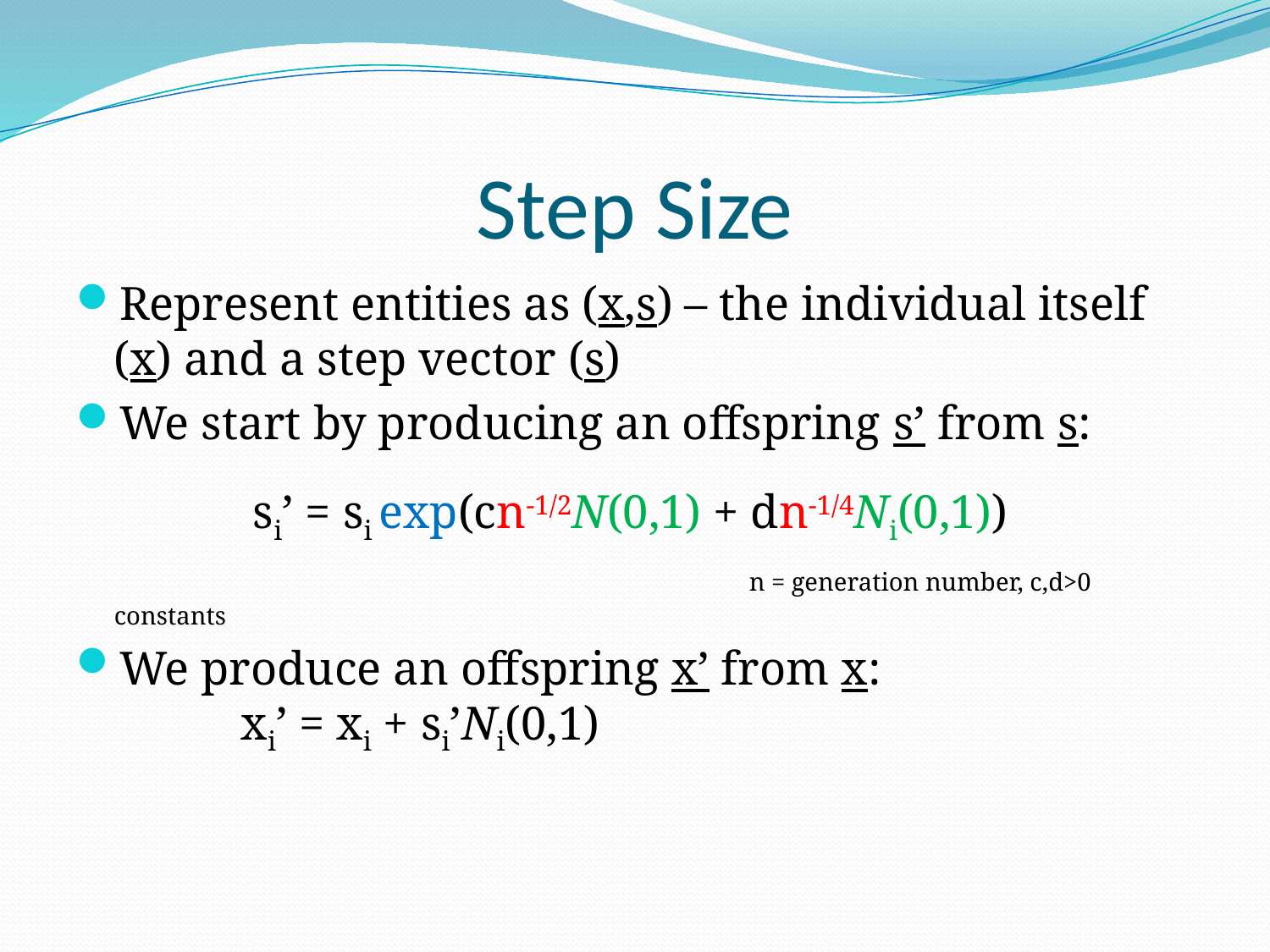

# Step Size
Represent entities as (x,s) – the individual itself (x) and a step vector (s)
We start by producing an offspring s’ from s:
	 si’ = si exp(cn-1/2N(0,1) + dn-1/4Ni(0,1))
					n = generation number, c,d>0 constants
We produce an offspring x’ from x:
	xi’ = xi + si’Ni(0,1)